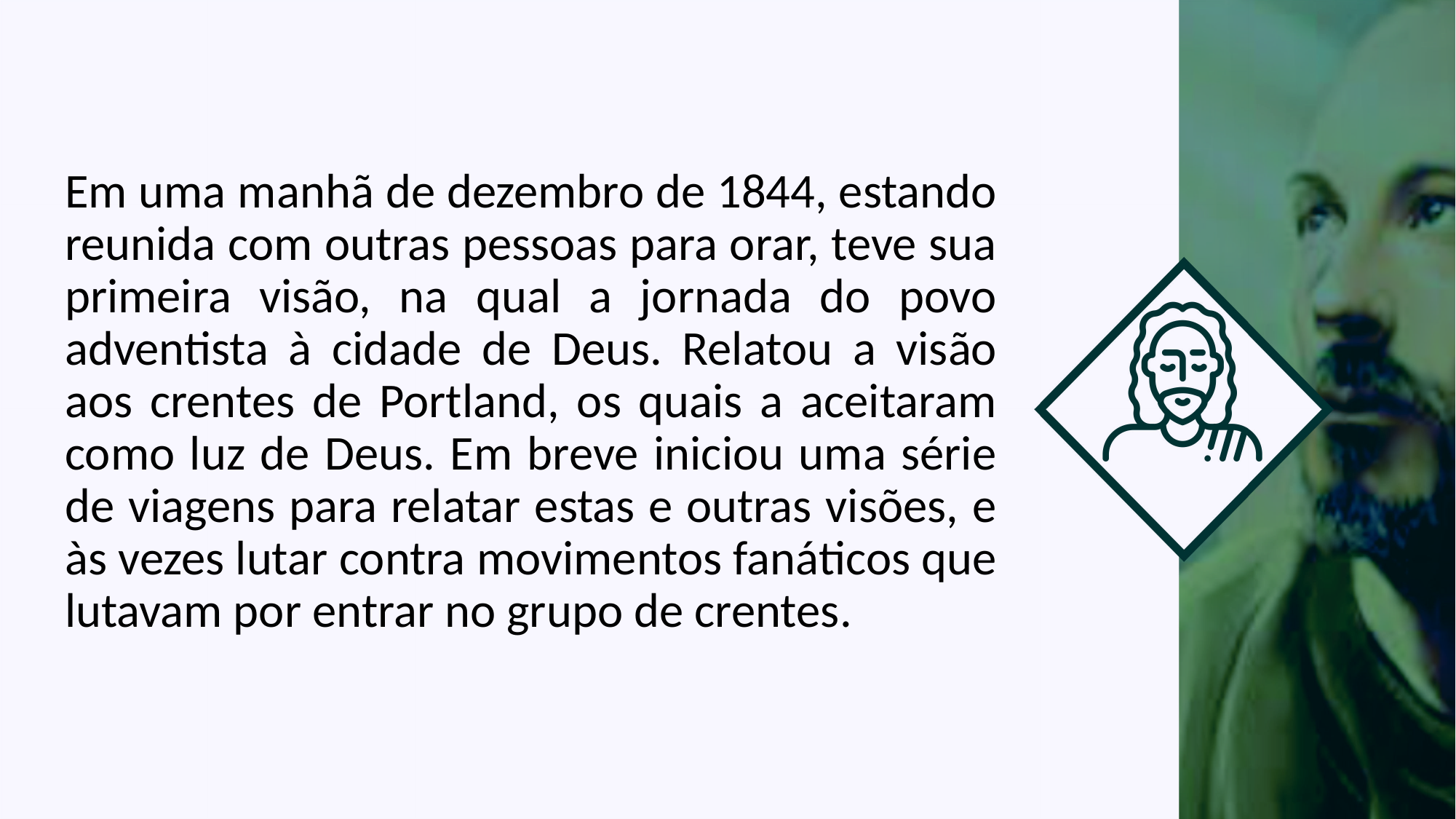

Em uma manhã de dezembro de 1844, estando reunida com outras pessoas para orar, teve sua primeira visão, na qual a jornada do povo adventista à cidade de Deus. Relatou a visão aos crentes de Portland, os quais a aceitaram como luz de Deus. Em breve iniciou uma série de viagens para relatar estas e outras visões, e às vezes lutar contra movimentos fanáticos que lutavam por entrar no grupo de crentes.